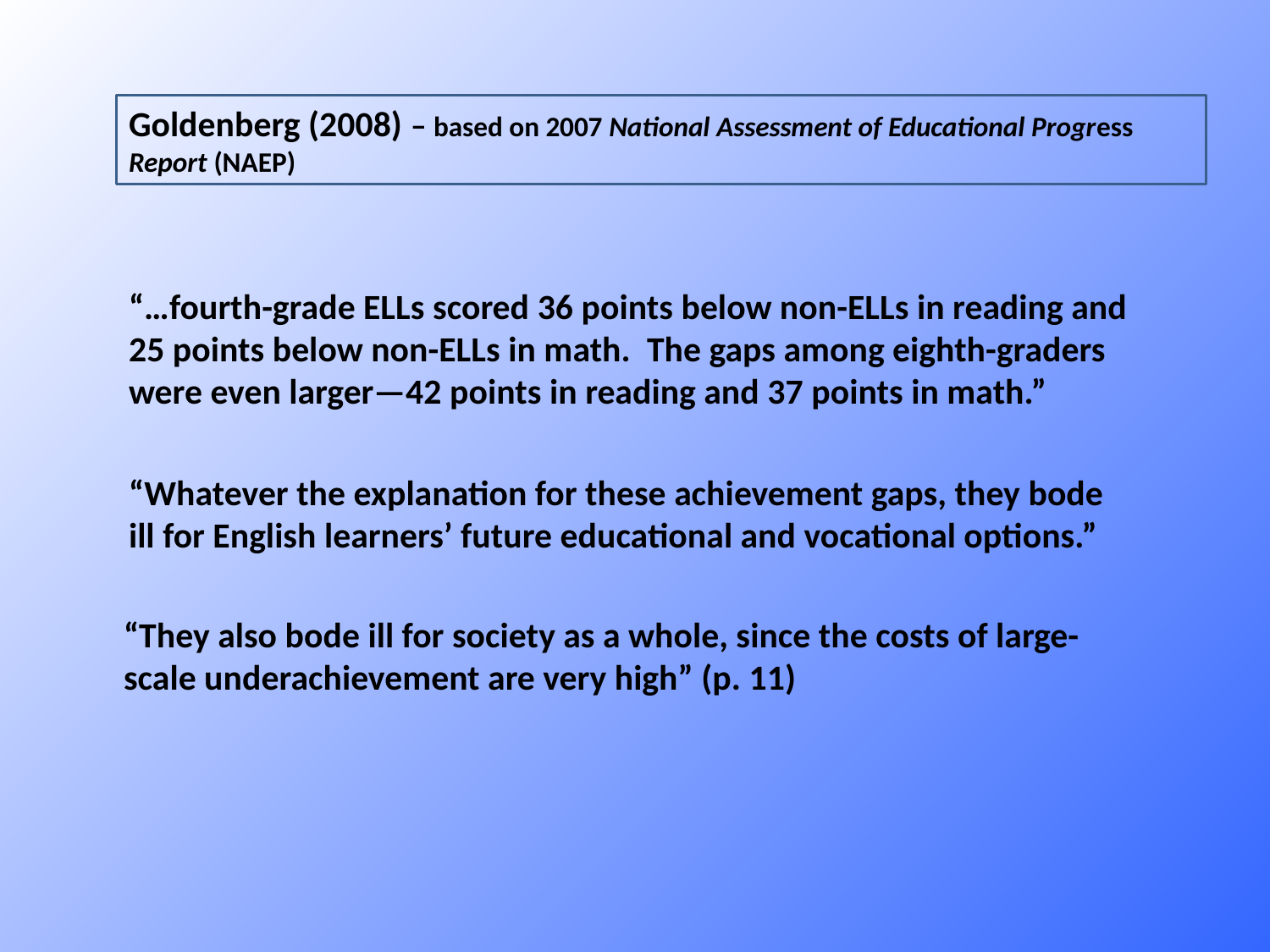

Goldenberg (2008) – based on 2007 National Assessment of Educational Progress Report (NAEP)
“…fourth-grade ELLs scored 36 points below non-ELLs in reading and 25 points below non-ELLs in math.  The gaps among eighth-graders were even larger—42 points in reading and 37 points in math.”
“Whatever the explanation for these achievement gaps, they bode ill for English learners’ future educational and vocational options.”

“They also bode ill for society as a whole, since the costs of large-scale underachievement are very high” (p. 11)